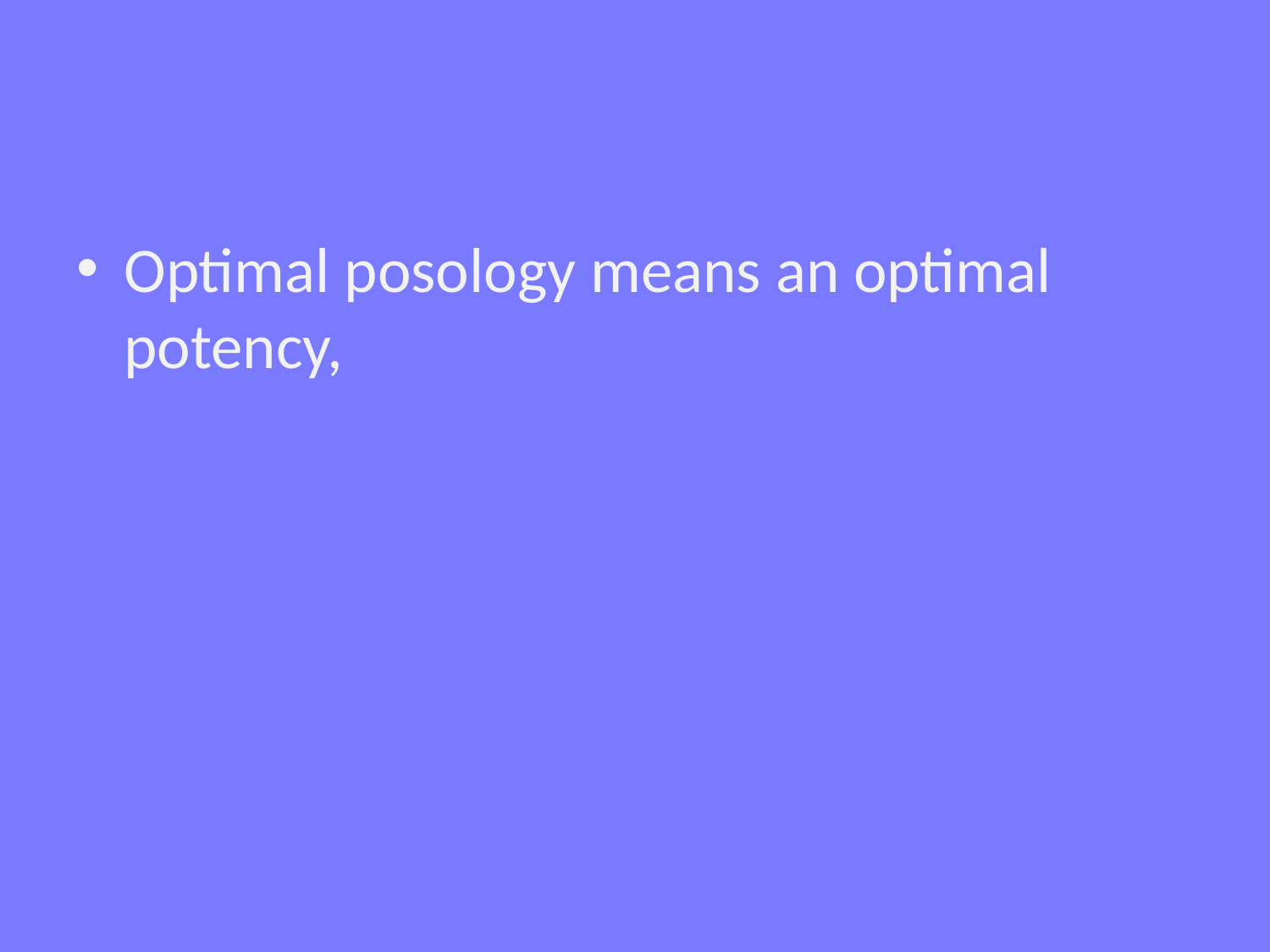

#
Optimal posology means an optimal potency,